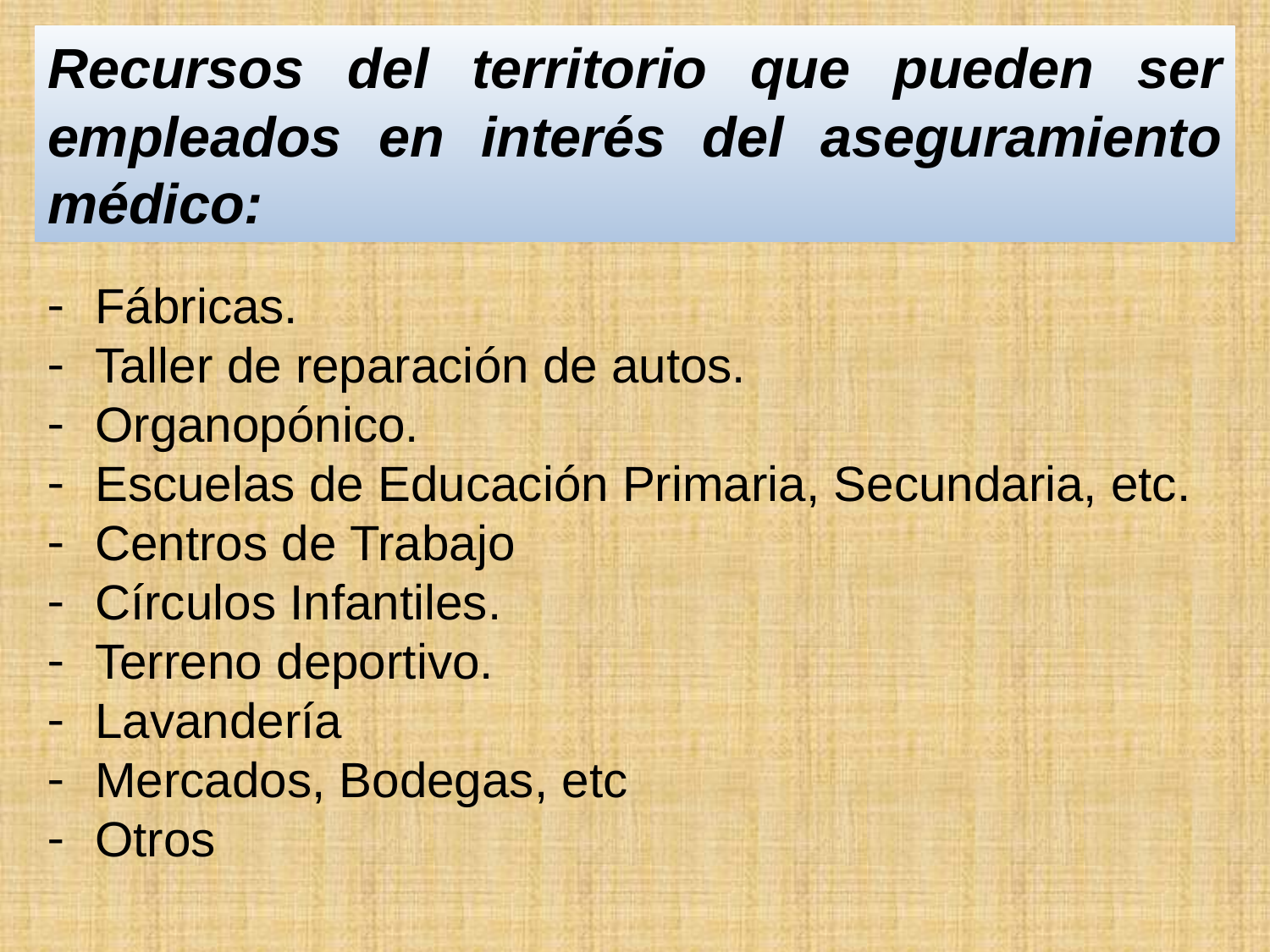

Recursos del territorio que pueden ser empleados en interés del aseguramiento médico:
Fábricas.
Taller de reparación de autos.
Organopónico.
Escuelas de Educación Primaria, Secundaria, etc.
Centros de Trabajo
Círculos Infantiles.
Terreno deportivo.
Lavandería
Mercados, Bodegas, etc
Otros